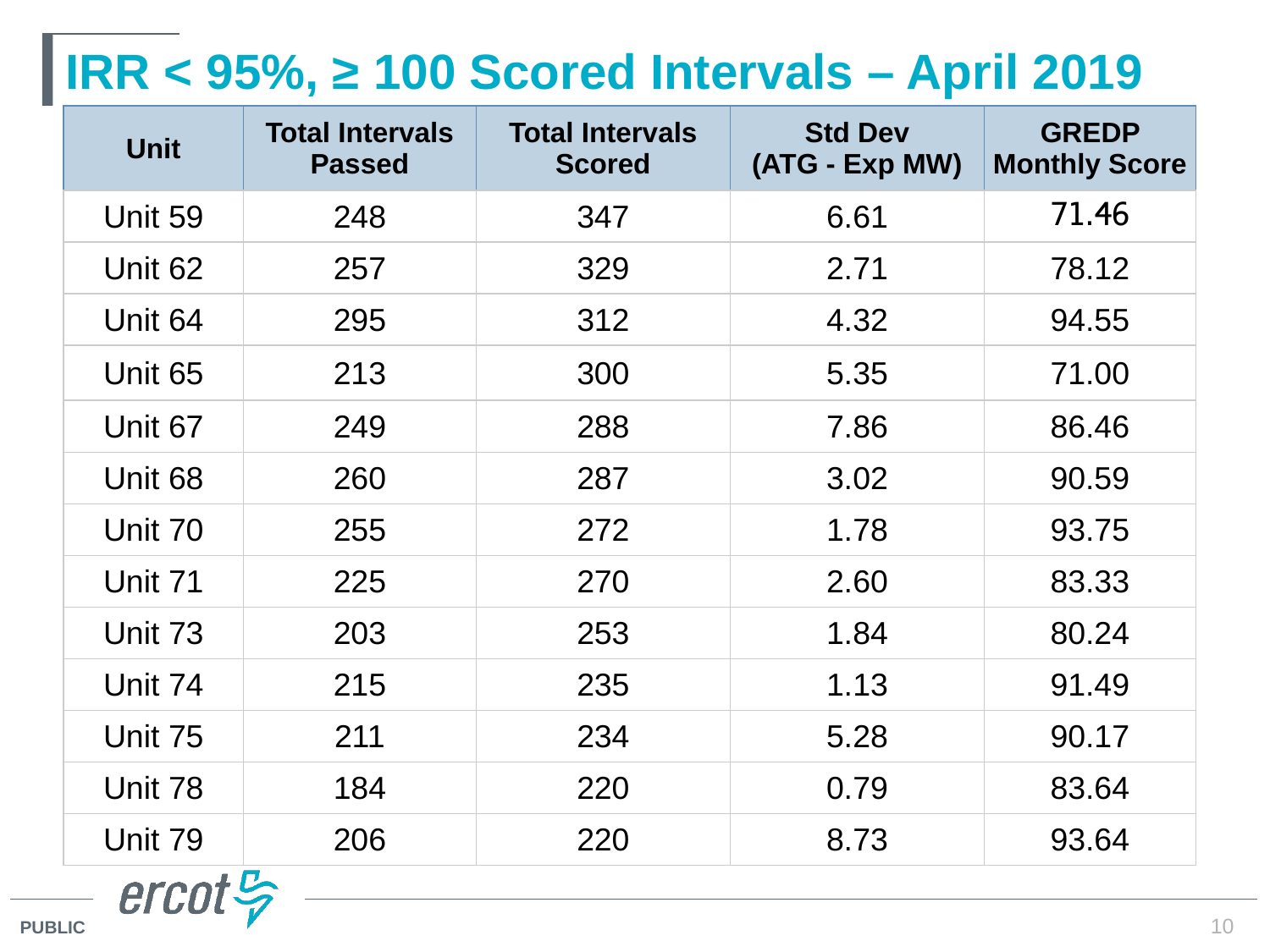

# IRR < 95%, ≥ 100 Scored Intervals – April 2019
| Unit | Total Intervals Passed | Total Intervals Scored | Std Dev (ATG - Exp MW) | GREDP Monthly Score |
| --- | --- | --- | --- | --- |
| Unit 59 | 248 | 347 | 6.61 | 71.46 |
| Unit 62 | 257 | 329 | 2.71 | 78.12 |
| Unit 64 | 295 | 312 | 4.32 | 94.55 |
| Unit 65 | 213 | 300 | 5.35 | 71.00 |
| Unit 67 | 249 | 288 | 7.86 | 86.46 |
| Unit 68 | 260 | 287 | 3.02 | 90.59 |
| Unit 70 | 255 | 272 | 1.78 | 93.75 |
| Unit 71 | 225 | 270 | 2.60 | 83.33 |
| Unit 73 | 203 | 253 | 1.84 | 80.24 |
| Unit 74 | 215 | 235 | 1.13 | 91.49 |
| Unit 75 | 211 | 234 | 5.28 | 90.17 |
| Unit 78 | 184 | 220 | 0.79 | 83.64 |
| Unit 79 | 206 | 220 | 8.73 | 93.64 |
10